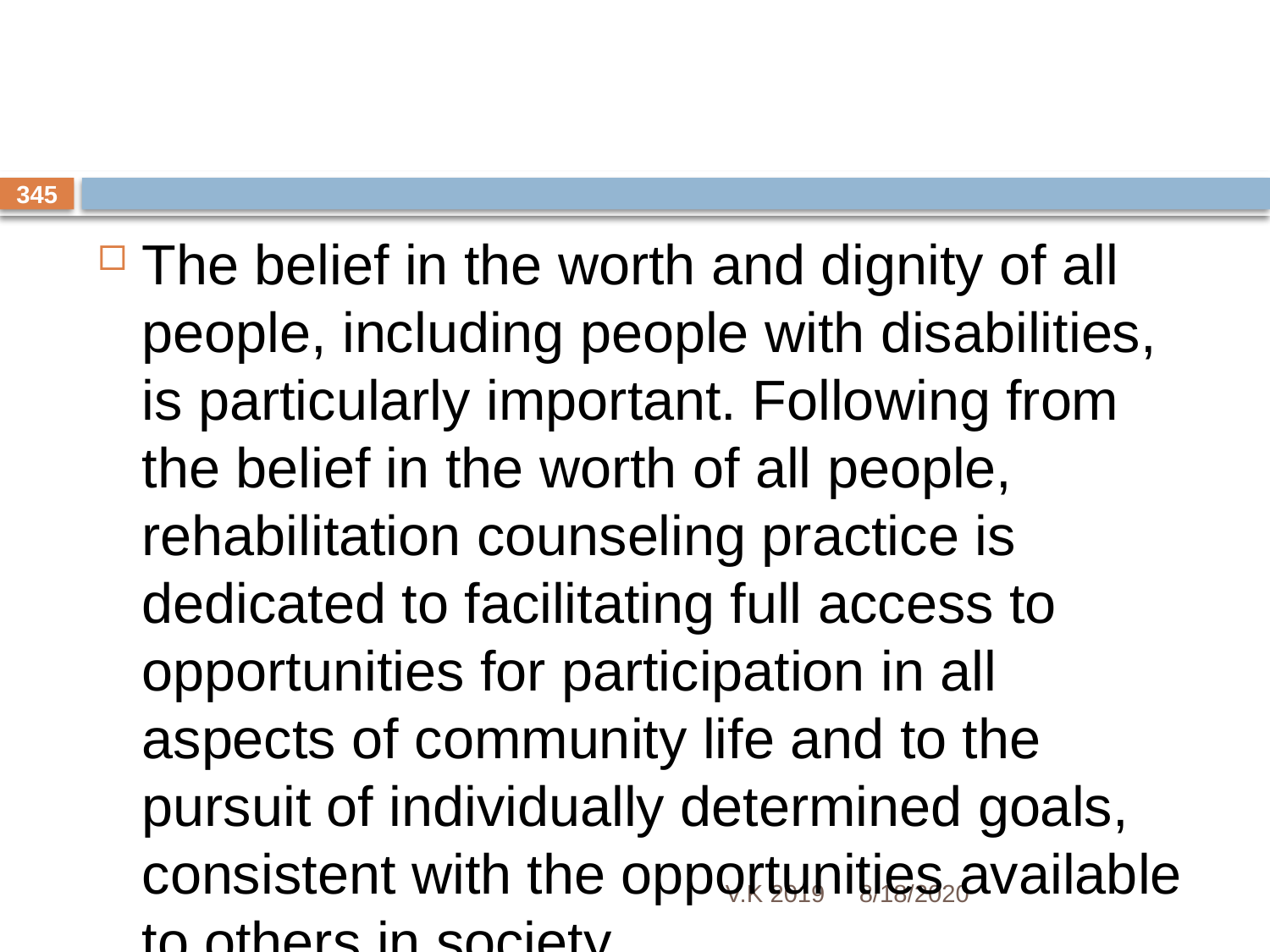

#
345
The belief in the worth and dignity of all people, including people with disabilities, is particularly important. Following from the belief in the worth of all people, rehabilitation counseling practice is dedicated to facilitating full access to opportunities for participation in all aspects of community life and to the pursuit of individually determined goals, consistent with the opportunities available to others in society.
V.K 2019
8/18/2020